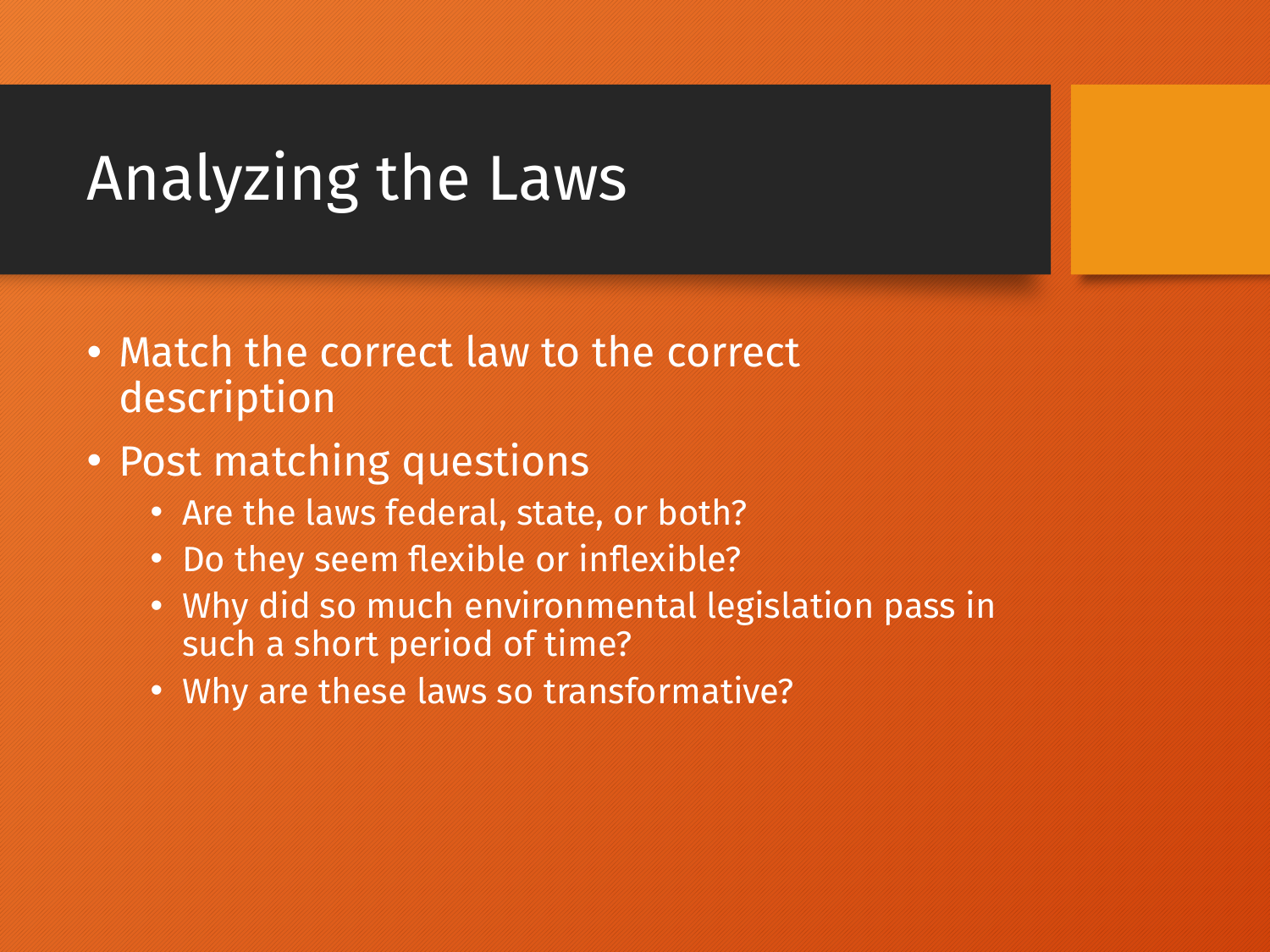

# Analyzing the Laws
Match the correct law to the correct description
Post matching questions
Are the laws federal, state, or both?
Do they seem flexible or inflexible?
Why did so much environmental legislation pass in such a short period of time?
Why are these laws so transformative?